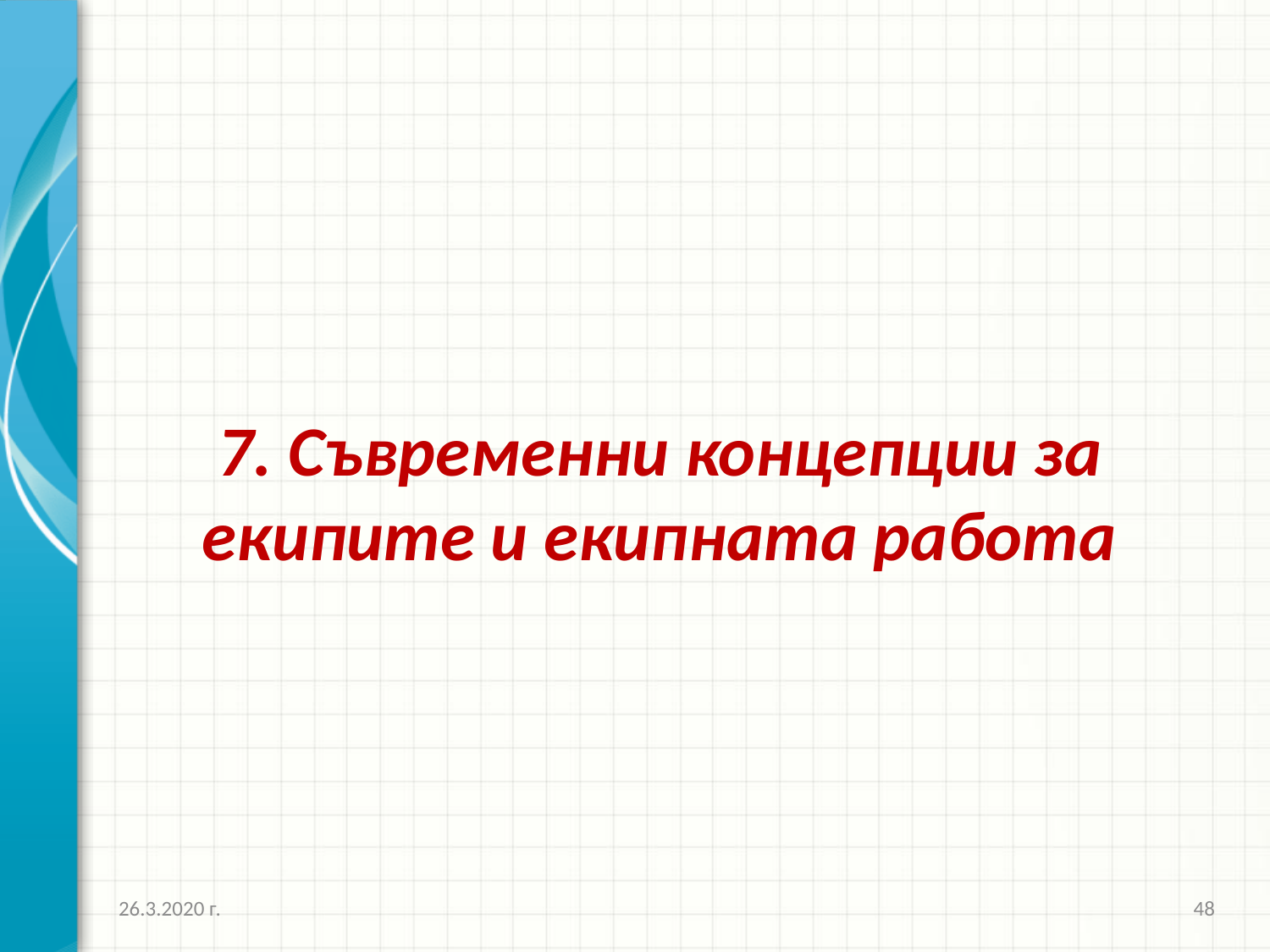

7. Съвременни концепции за екипите и екипната работа

26.3.2020 г.
48